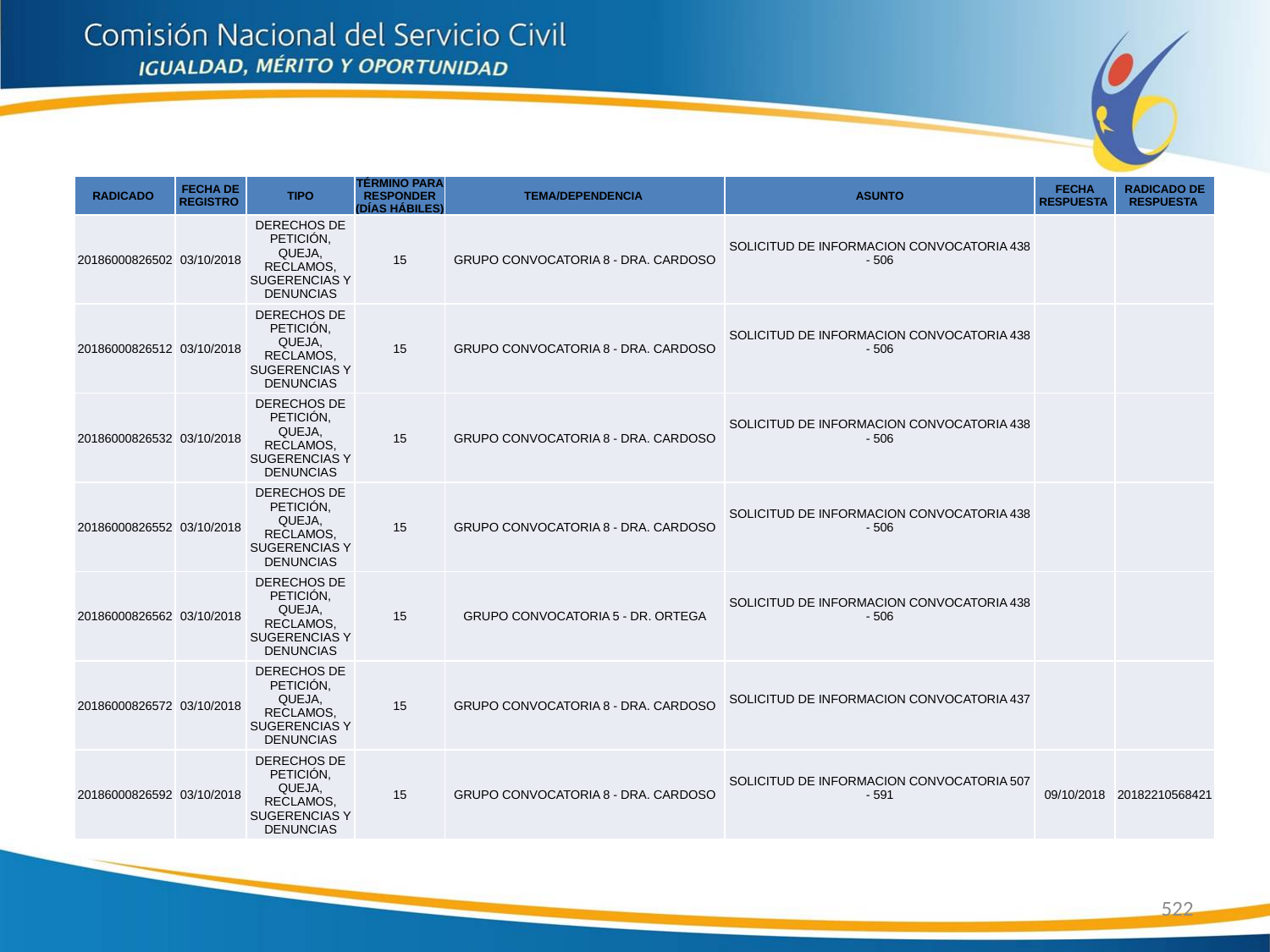

| RADICADO | FECHA DE REGISTRO | TIPO | TÉRMINO PARA RESPONDER (DÍAS HÁBILES) | TEMA/DEPENDENCIA | ASUNTO | FECHA RESPUESTA | RADICADO DE RESPUESTA |
| --- | --- | --- | --- | --- | --- | --- | --- |
| 20186000826502 | 03/10/2018 | DERECHOS DE PETICIÓN, QUEJA, RECLAMOS, SUGERENCIAS Y DENUNCIAS | 15 | GRUPO CONVOCATORIA 8 - DRA. CARDOSO | SOLICITUD DE INFORMACION CONVOCATORIA 438 - 506 |  |  |
| 20186000826512 | 03/10/2018 | DERECHOS DE PETICIÓN, QUEJA, RECLAMOS, SUGERENCIAS Y DENUNCIAS | 15 | GRUPO CONVOCATORIA 8 - DRA. CARDOSO | SOLICITUD DE INFORMACION CONVOCATORIA 438 - 506 |  |  |
| 20186000826532 | 03/10/2018 | DERECHOS DE PETICIÓN, QUEJA, RECLAMOS, SUGERENCIAS Y DENUNCIAS | 15 | GRUPO CONVOCATORIA 8 - DRA. CARDOSO | SOLICITUD DE INFORMACION CONVOCATORIA 438 - 506 |  |  |
| 20186000826552 | 03/10/2018 | DERECHOS DE PETICIÓN, QUEJA, RECLAMOS, SUGERENCIAS Y DENUNCIAS | 15 | GRUPO CONVOCATORIA 8 - DRA. CARDOSO | SOLICITUD DE INFORMACION CONVOCATORIA 438 - 506 |  |  |
| 20186000826562 | 03/10/2018 | DERECHOS DE PETICIÓN, QUEJA, RECLAMOS, SUGERENCIAS Y DENUNCIAS | 15 | GRUPO CONVOCATORIA 5 - DR. ORTEGA | SOLICITUD DE INFORMACION CONVOCATORIA 438 - 506 |  |  |
| 20186000826572 | 03/10/2018 | DERECHOS DE PETICIÓN, QUEJA, RECLAMOS, SUGERENCIAS Y DENUNCIAS | 15 | GRUPO CONVOCATORIA 8 - DRA. CARDOSO | SOLICITUD DE INFORMACION CONVOCATORIA 437 |  |  |
| 20186000826592 | 03/10/2018 | DERECHOS DE PETICIÓN, QUEJA, RECLAMOS, SUGERENCIAS Y DENUNCIAS | 15 | GRUPO CONVOCATORIA 8 - DRA. CARDOSO | SOLICITUD DE INFORMACION CONVOCATORIA 507 - 591 | 09/10/2018 | 20182210568421 |
522